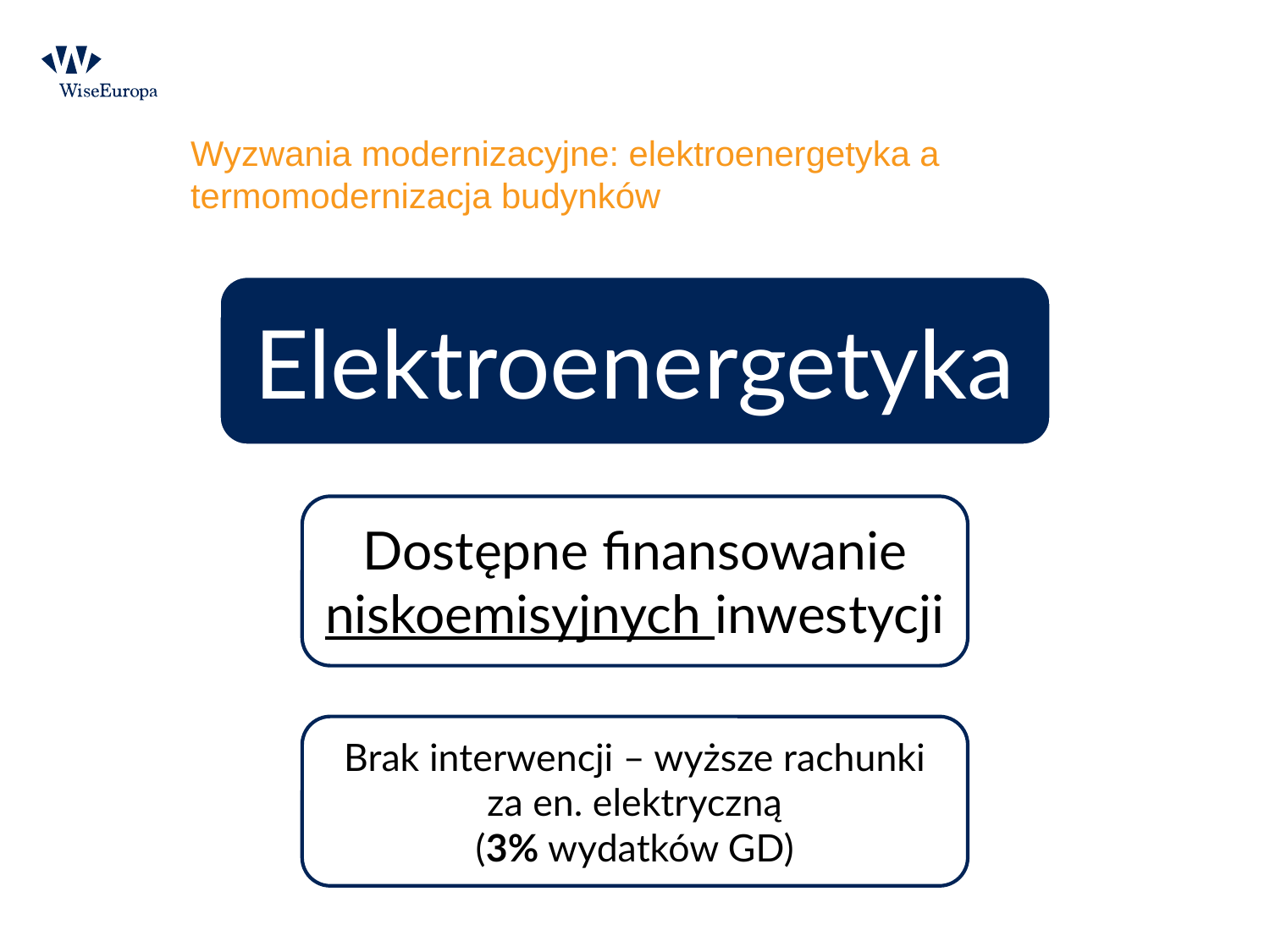

Wyzwania modernizacyjne: elektroenergetyka a termomodernizacja budynków
Elektroenergetyka
Dostępne finansowanie niskoemisyjnych inwestycji
Termomodernizacja
Brak interwencji – wyższe rachunki za en. elektryczną
(3% wydatków GD)